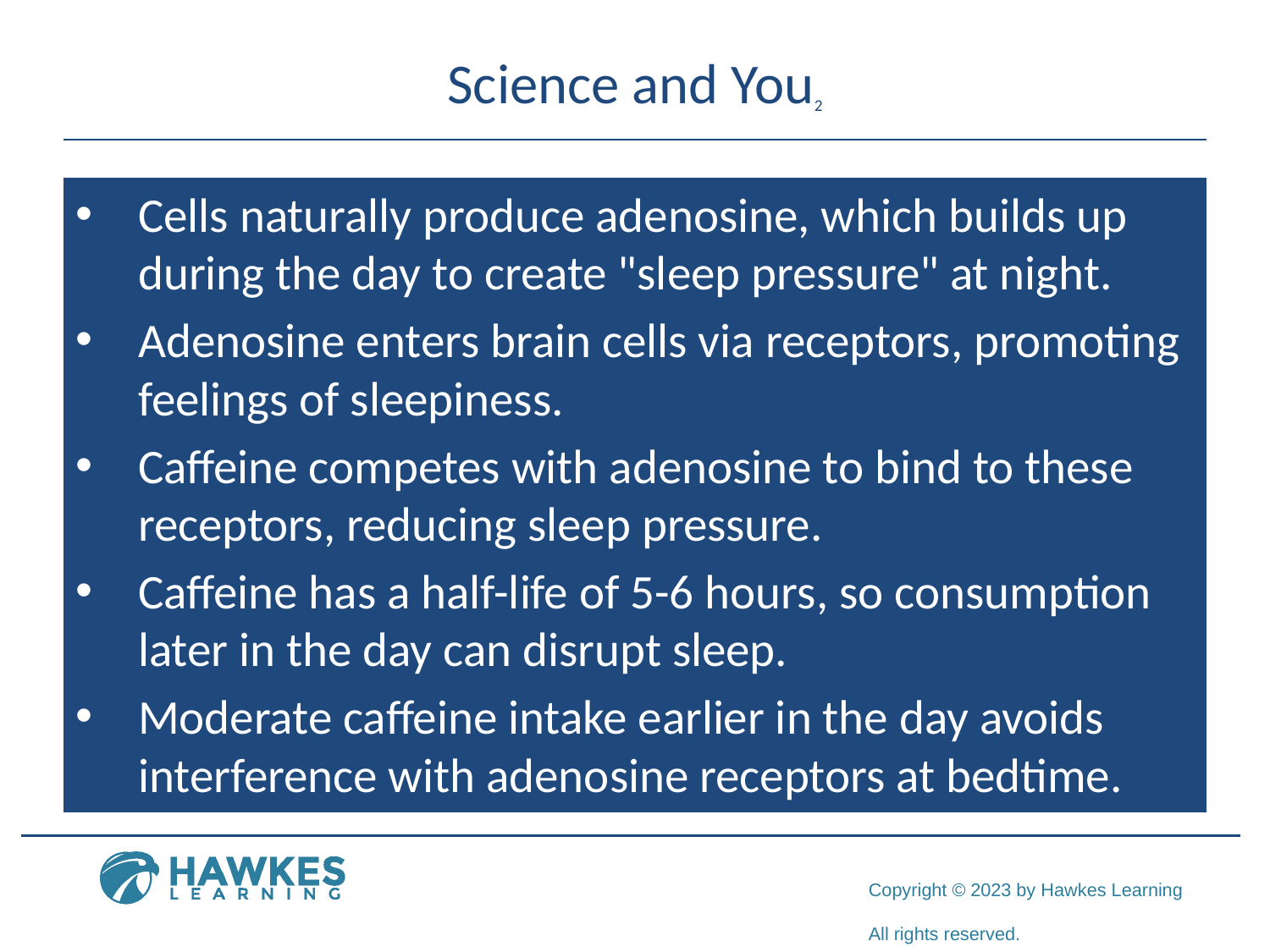

# Science and You2
Cells naturally produce adenosine, which builds up during the day to create "sleep pressure" at night.
Adenosine enters brain cells via receptors, promoting feelings of sleepiness.
Caffeine competes with adenosine to bind to these receptors, reducing sleep pressure.
Caffeine has a half-life of 5-6 hours, so consumption later in the day can disrupt sleep.
Moderate caffeine intake earlier in the day avoids interference with adenosine receptors at bedtime.